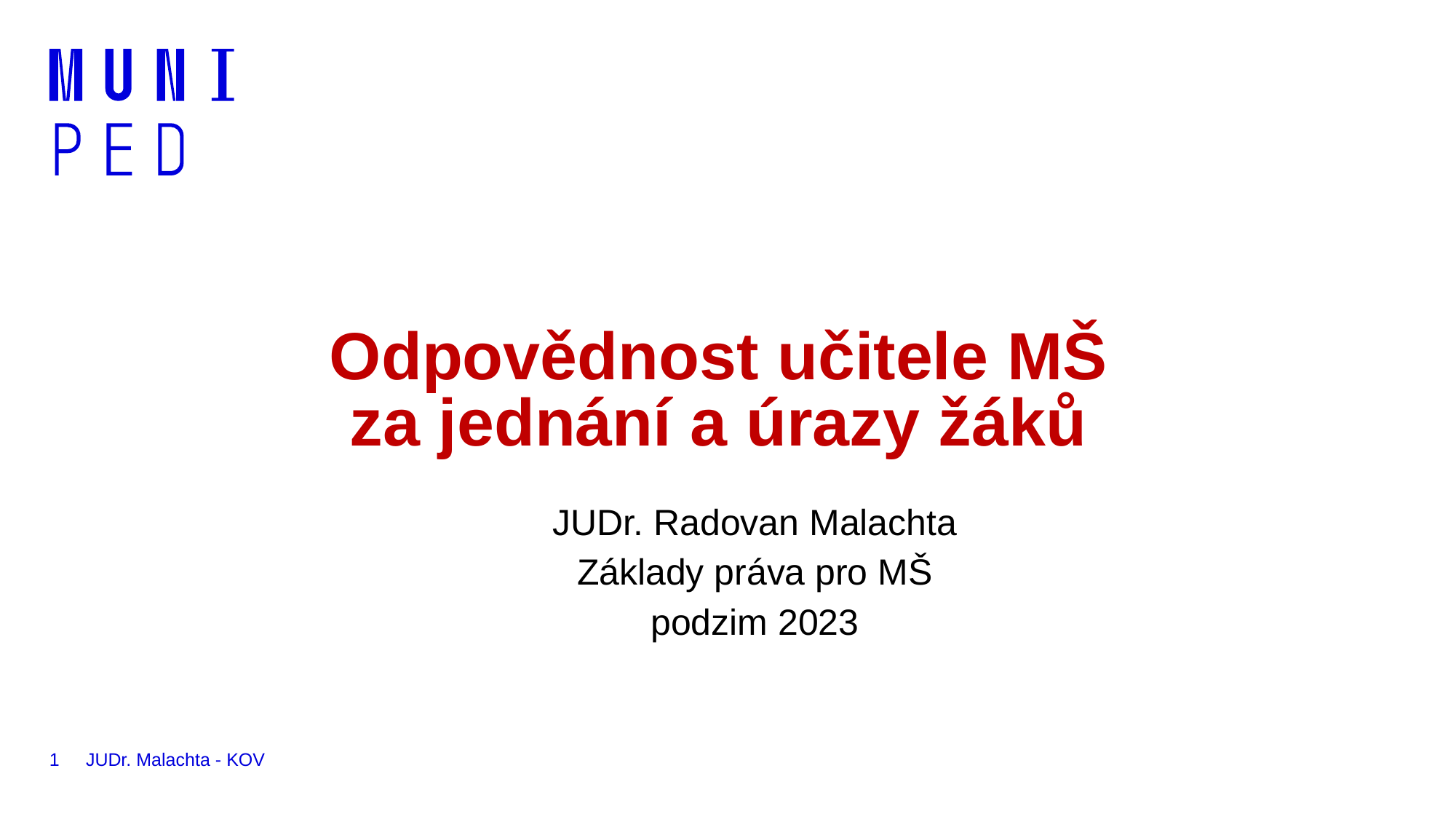

# Odpovědnost učitele MŠ za jednání a úrazy žáků
JUDr. Radovan Malachta
Základy práva pro MŠ
podzim 2023
1
JUDr. Malachta - KOV